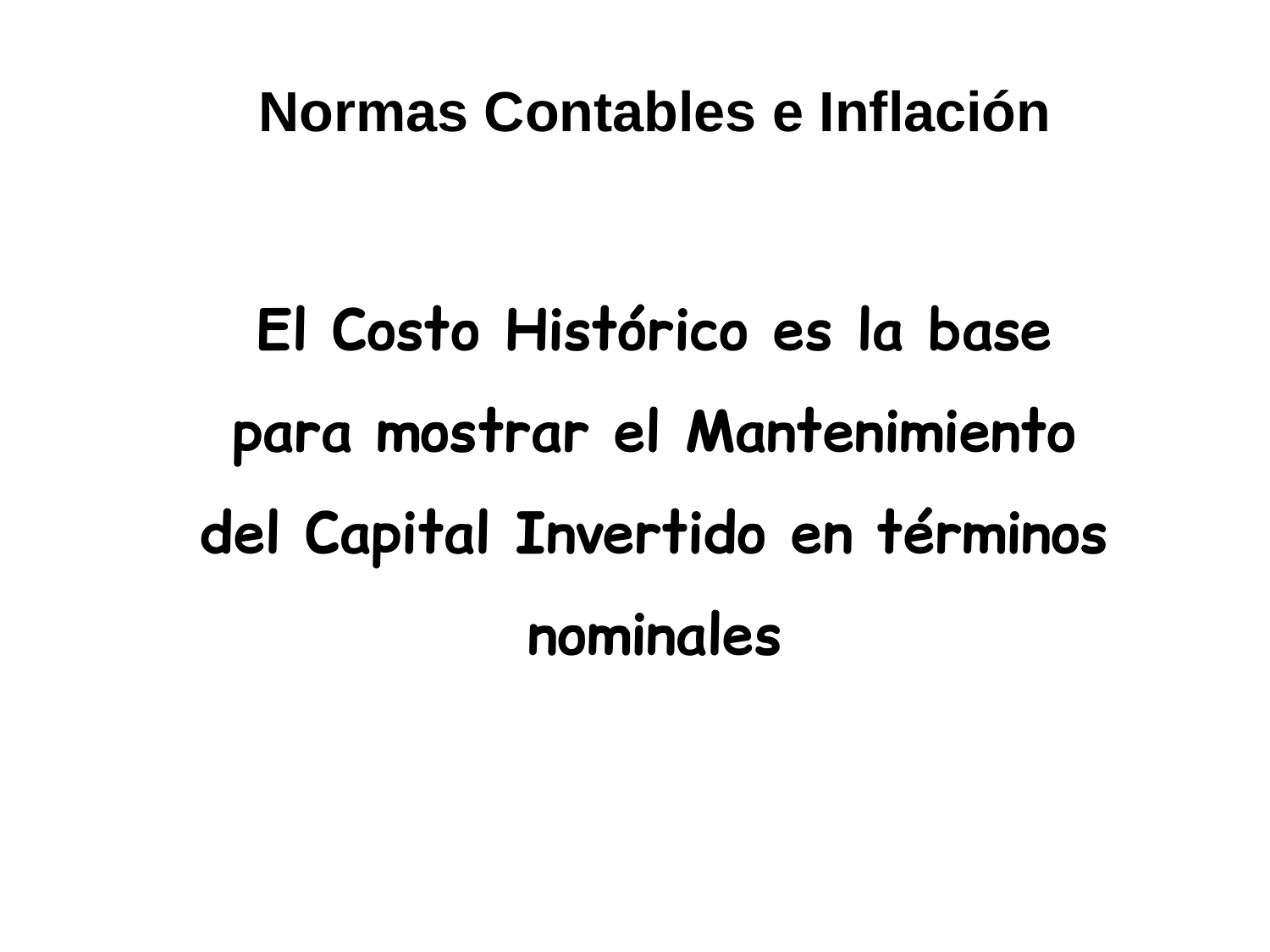

Normas Contables e Inflación
El Costo Histórico es la base para mostrar el Mantenimiento del Capital Invertido en términos nominales